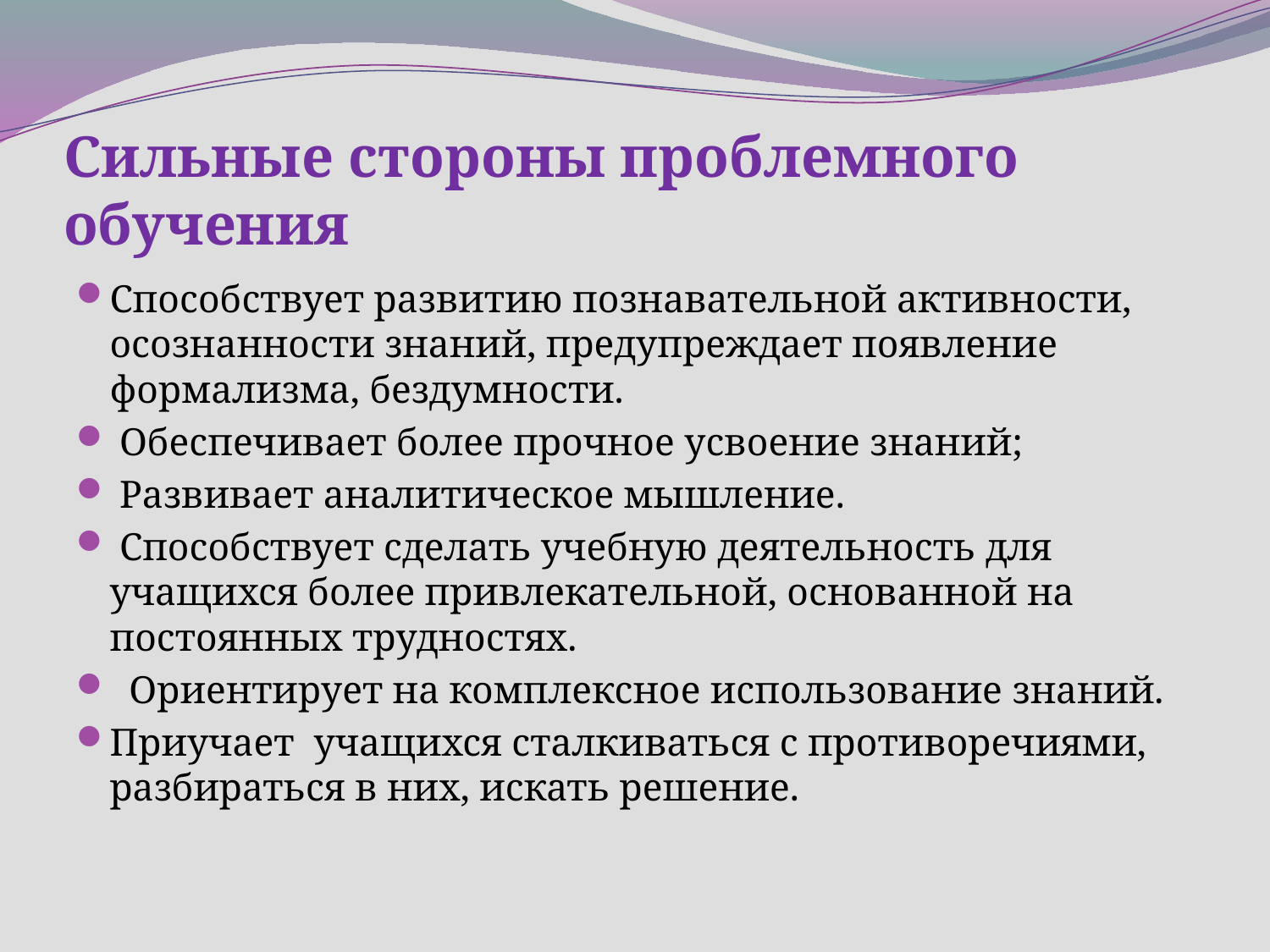

# Сильные стороны проблемного обучения
Способствует развитию познавательной активности, осознанности знаний, предупреждает появление формализма, бездумности.
 Обеспечивает более прочное усвоение знаний;
 Развивает аналитическое мышление.
 Способствует сделать учебную деятельность для учащихся более привлекательной, основанной на постоянных трудностях.
  Ориентирует на комплексное использование знаний.
Приучает  учащихся сталкиваться с противоречиями, разбираться в них, искать решение.